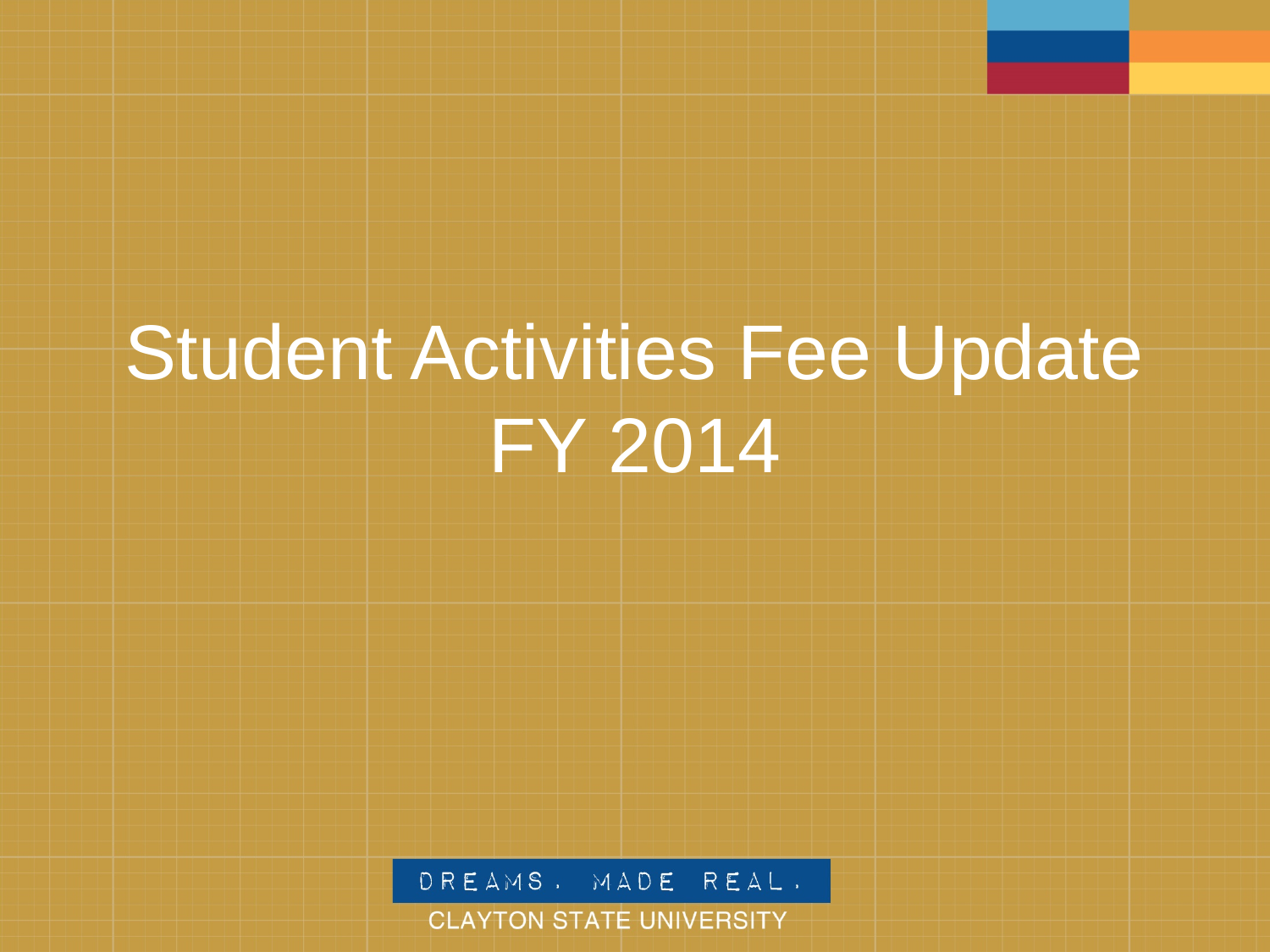

# Student Activities Fee Update FY 2014